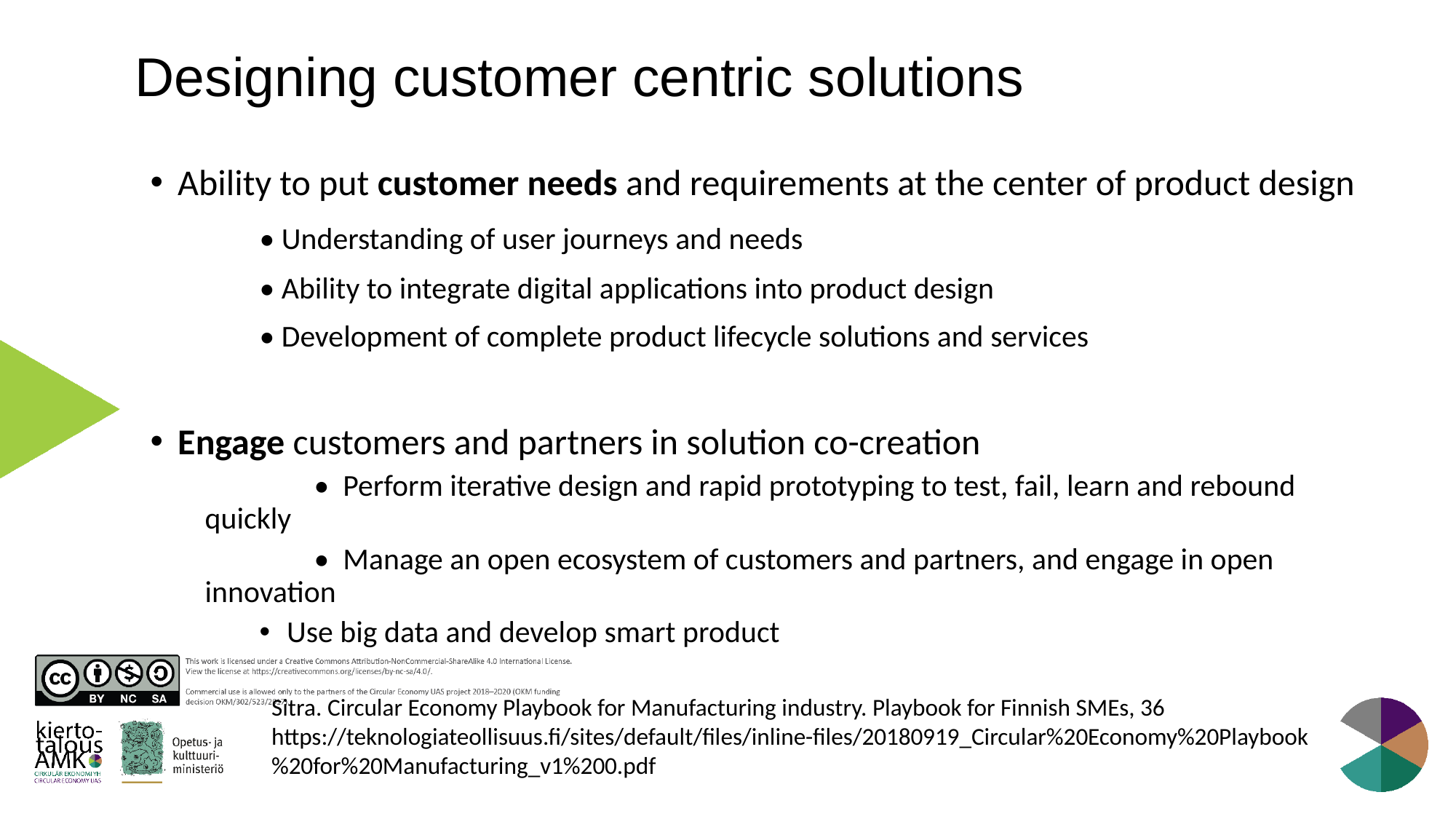

# Designing customer centric solutions
Ability to put customer needs and requirements at the center of product design
	• Understanding of user journeys and needs
	• Ability to integrate digital applications into product design
	• Development of complete product lifecycle solutions and services

Engage customers and partners in solution co-creation
	•  Perform iterative design and rapid prototyping to test, fail, learn and rebound quickly
	•  Manage an open ecosystem of customers and partners, and engage in open innovation
Use big data and develop smart product

Sitra. Circular Economy Playbook for Manufacturing industry. Playbook for Finnish SMEs, 36
https://teknologiateollisuus.fi/sites/default/files/inline-files/20180919_Circular%20Economy%20Playbook%20for%20Manufacturing_v1%200.pdf